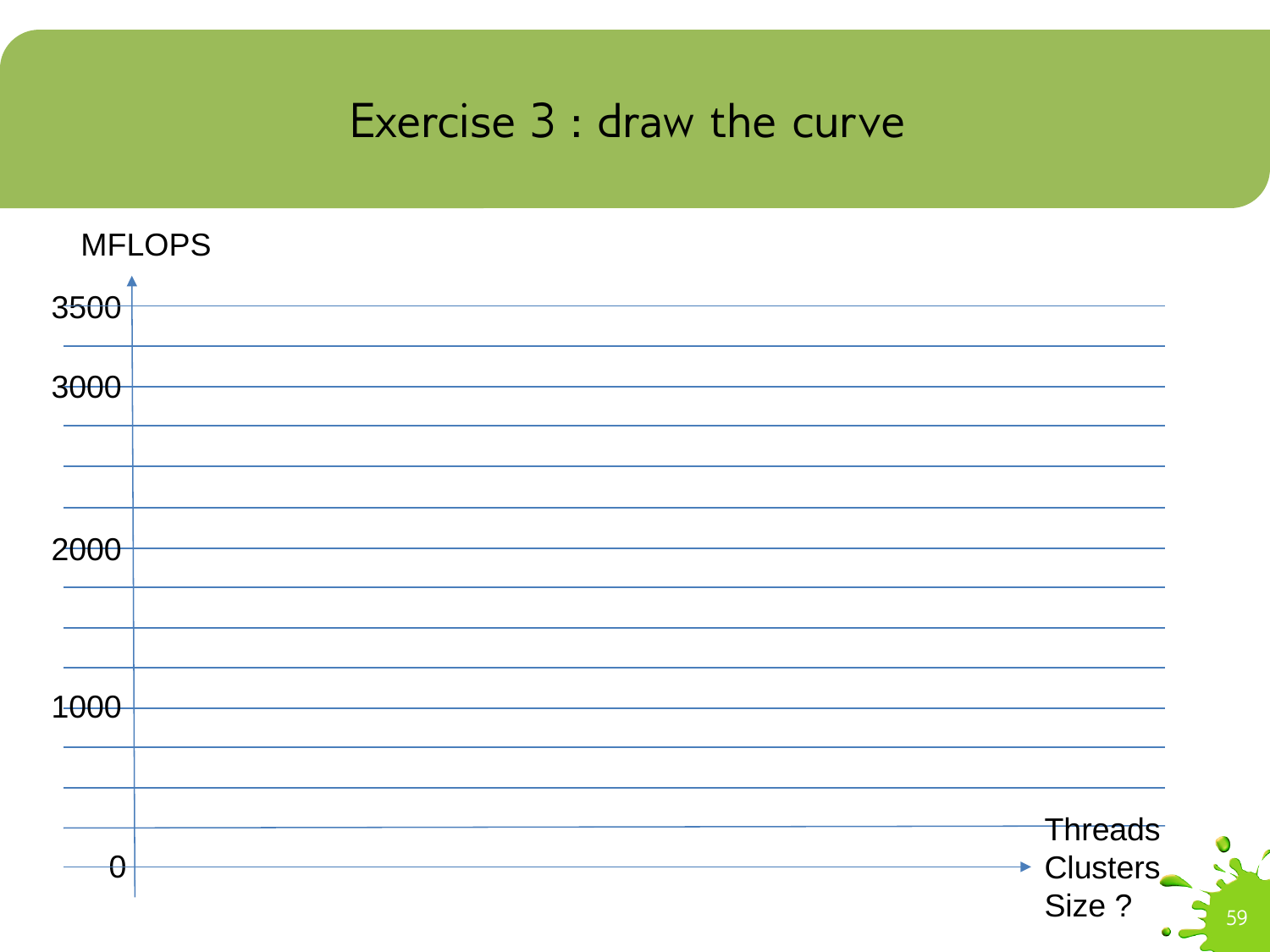

# Exercise 3 : draw the curve
MFLOPS
3500
3000
2000
1000
Threads
Clusters
Size ?
      0
59